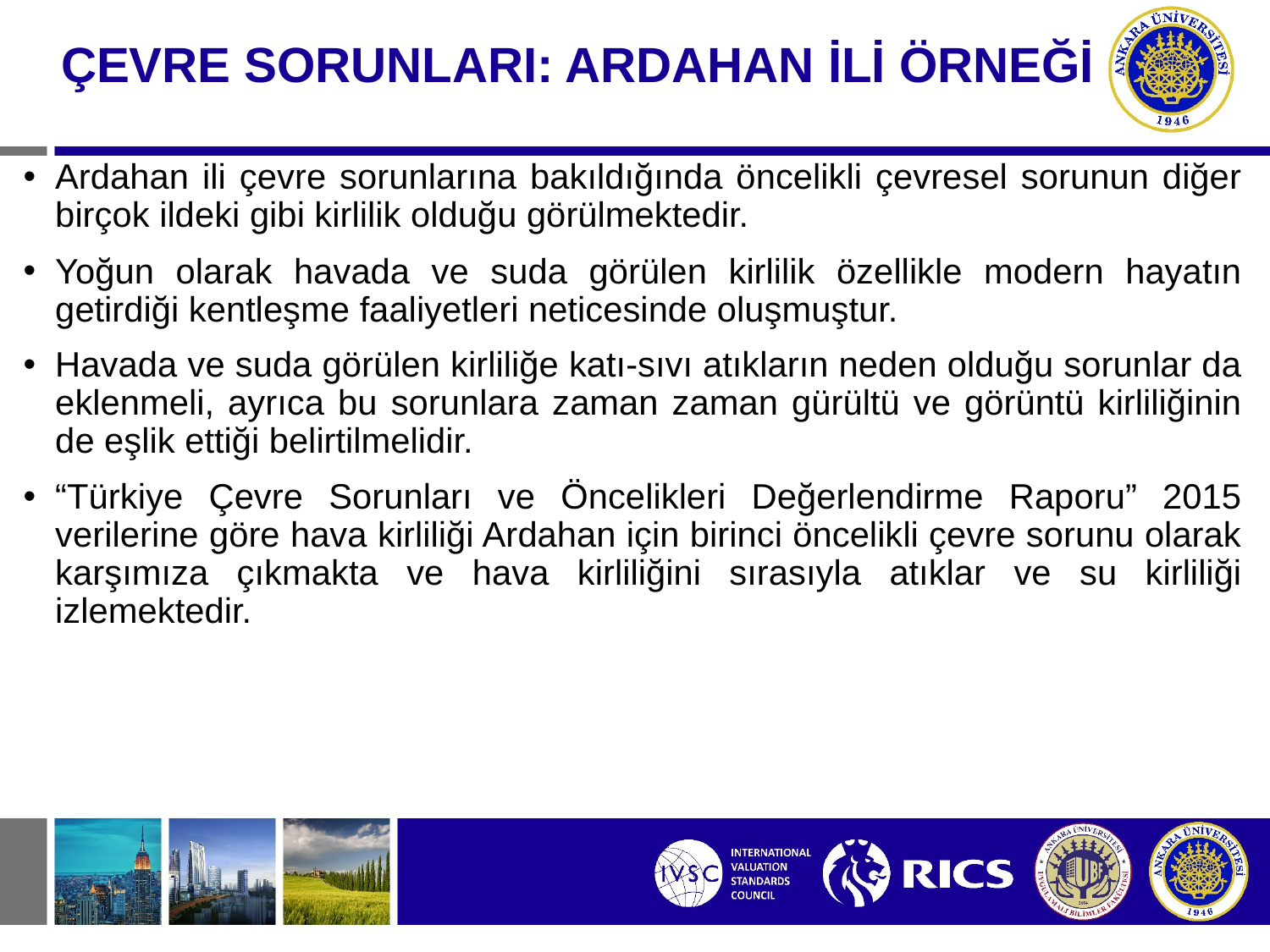

# ÇEVRE SORUNLARI: ARDAHAN İLİ ÖRNEĞİ
Ardahan ili çevre sorunlarına bakıldığında öncelikli çevresel sorunun diğer birçok ildeki gibi kirlilik olduğu görülmektedir.
Yoğun olarak havada ve suda görülen kirlilik özellikle modern hayatın getirdiği kentleşme faaliyetleri neticesinde oluşmuştur.
Havada ve suda görülen kirliliğe katı-sıvı atıkların neden olduğu sorunlar da eklenmeli, ayrıca bu sorunlara zaman zaman gürültü ve görüntü kirliliğinin de eşlik ettiği belirtilmelidir.
“Türkiye Çevre Sorunları ve Öncelikleri Değerlendirme Raporu” 2015 verilerine göre hava kirliliği Ardahan için birinci öncelikli çevre sorunu olarak karşımıza çıkmakta ve hava kirliliğini sırasıyla atıklar ve su kirliliği izlemektedir.